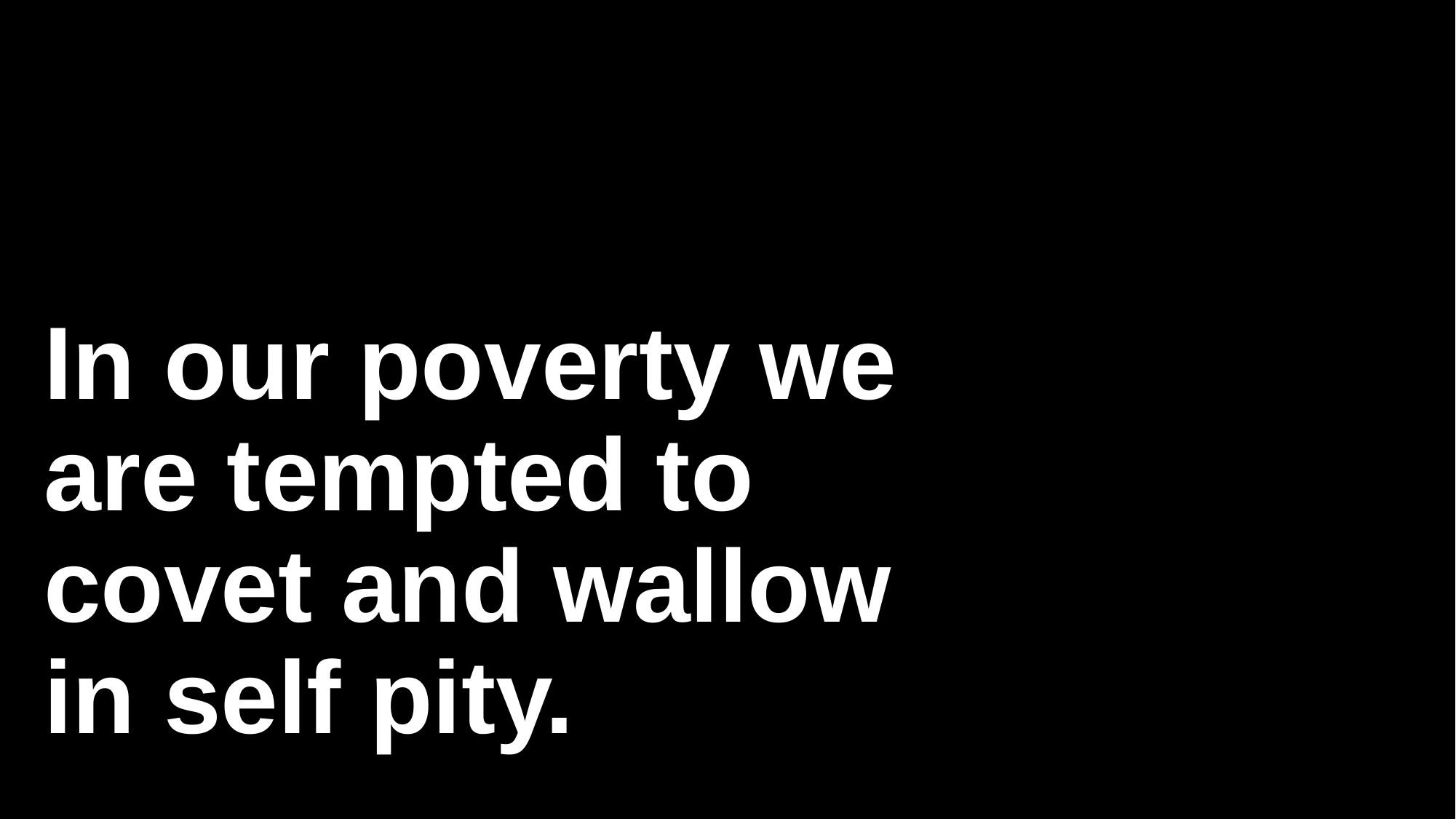

# In our poverty we are tempted to covet and wallow in self pity.